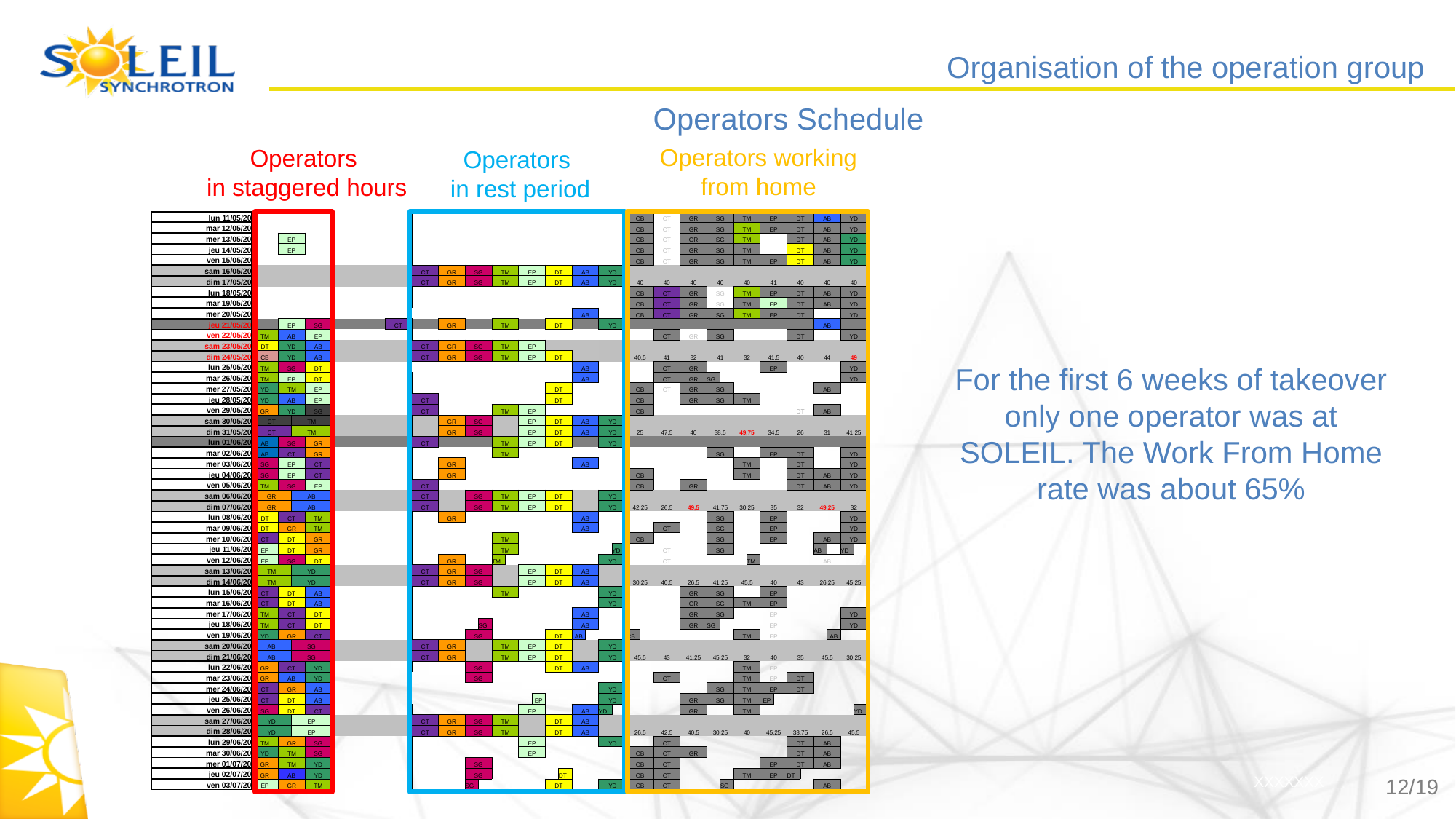

Organisation of the operation group

Operators Schedule
Operators working from home
Operators
in staggered hours
Operators
 in rest period
| lun 11/05/20 |  |  |  |  |  |  |  |  |  |  |  |  |  |  |  |  |  |  |  |  |  |  |  |  |  |  |  |  | CB |  | CT |  | GR |  | SG |  | TM |  | EP |  | DT |  | AB |  | YD |  |
| --- | --- | --- | --- | --- | --- | --- | --- | --- | --- | --- | --- | --- | --- | --- | --- | --- | --- | --- | --- | --- | --- | --- | --- | --- | --- | --- | --- | --- | --- | --- | --- | --- | --- | --- | --- | --- | --- | --- | --- | --- | --- | --- | --- | --- | --- | --- |
| mar 12/05/20 |  |  |  |  |  |  |  |  |  |  |  |  |  |  |  |  |  |  |  |  |  |  |  |  |  |  |  |  | CB |  | CT |  | GR |  | SG |  | TM |  | EP |  | DT |  | AB |  | YD |  |
| mer 13/05/20 |  |  | EP |  |  |  |  |  |  |  |  |  |  |  |  |  |  |  |  |  |  |  |  |  |  |  |  |  | CB |  | CT |  | GR |  | SG |  | TM |  |  |  | DT |  | AB |  | YD |  |
| jeu 14/05/20 |  |  | EP |  |  |  |  |  |  |  |  |  |  |  |  |  |  |  |  |  |  |  |  |  |  |  |  |  | CB |  | CT |  | GR |  | SG |  | TM |  |  |  | DT |  | AB |  | YD |  |
| ven 15/05/20 |  |  |  |  |  |  |  |  |  |  |  |  |  |  |  |  |  |  |  |  |  |  |  |  |  |  |  |  | CB |  | CT |  | GR |  | SG |  | TM |  | EP |  | DT |  | AB |  | YD |  |
| sam 16/05/20 |  |  |  |  |  |  |  |  |  |  |  |  | CT |  | GR |  | SG |  | TM |  | EP |  | DT |  | AB |  | YD |  |  |  |  |  |  |  |  |  |  |  |  |  |  |  |  |  |  |  |
| dim 17/05/20 |  |  |  |  |  |  |  |  |  |  |  |  | CT |  | GR |  | SG |  | TM |  | EP |  | DT |  | AB |  | YD |  | 40 |  | 40 |  | 40 |  | 40 |  | 40 |  | 41 |  | 40 |  | 40 |  | 40 |  |
| lun 18/05/20 |  |  |  |  |  |  |  |  |  |  |  |  |  |  |  |  |  |  |  |  |  |  |  |  |  |  |  |  | CB |  | CT |  | GR |  | SG |  | TM |  | EP |  | DT |  | AB |  | YD |  |
| mar 19/05/20 |  |  |  |  |  |  |  |  |  |  |  |  |  |  |  |  |  |  |  |  |  |  |  |  |  |  |  |  | CB |  | CT |  | GR |  | SG |  | TM |  | EP |  | DT |  | AB |  | YD |  |
| mer 20/05/20 |  |  |  |  |  |  |  |  |  |  |  |  |  |  |  |  |  |  |  |  |  |  |  |  | AB |  |  |  | CB |  | CT |  | GR |  | SG |  | TM |  | EP |  | DT |  |  |  | YD |  |
| jeu 21/05/20 |  |  | EP |  | SG |  |  |  |  |  | CT |  |  |  | GR |  |  |  | TM |  |  |  | DT |  |  |  | YD |  |  |  |  |  |  |  |  |  |  |  |  |  |  |  | AB |  |  |  |
| ven 22/05/20 | TM |  | AB |  | EP |  |  |  |  |  |  |  |  |  |  |  |  |  |  |  |  |  |  |  |  |  |  |  |  |  | CT |  | GR |  | SG |  |  |  |  |  | DT |  |  |  | YD |  |
| sam 23/05/20 | DT |  | YD |  | AB |  |  |  |  |  |  |  | CT |  | GR |  | SG |  | TM |  | EP |  |  |  |  |  |  |  |  |  |  |  |  |  |  |  |  |  |  |  |  |  |  |  |  |  |
| dim 24/05/20 | CB |  | YD |  | AB |  |  |  |  |  |  |  | CT |  | GR |  | SG |  | TM |  | EP |  | DT |  |  |  |  |  | 40,5 |  | 41 |  | 32 |  | 41 |  | 32 |  | 41,5 |  | 40 |  | 44 |  | 49 |  |
| lun 25/05/20 | TM |  | SG |  | DT |  |  |  |  |  |  |  |  |  |  |  |  |  |  |  |  |  |  |  | AB |  |  |  |  |  | CT |  | GR |  |  |  |  |  | EP |  |  |  |  |  | YD |  |
| mar 26/05/20 | TM |  | EP |  | DT |  |  |  |  |  |  |  |  |  |  |  |  |  |  |  |  |  |  |  | AB |  |  |  |  |  | CT |  | GR |  | SG |  |  |  |  |  |  |  |  |  | YD |  |
| mer 27/05/20 | YD |  | TM |  | EP |  |  |  |  |  |  |  |  |  |  |  |  |  |  |  |  |  | DT |  |  |  |  |  | CB |  | CT |  | GR |  | SG |  |  |  |  |  |  |  | AB |  |  |  |
| jeu 28/05/20 | YD |  | AB |  | EP |  |  |  |  |  |  |  | CT |  |  |  |  |  |  |  |  |  | DT |  |  |  |  |  | CB |  |  |  | GR |  | SG |  | TM |  |  |  |  |  |  |  |  |  |
| ven 29/05/20 | GR |  | YD |  | SG |  |  |  |  |  |  |  | CT |  |  |  |  |  | TM |  | EP |  |  |  |  |  |  |  | CB |  |  |  |  |  |  |  |  |  |  |  | DT |  | AB |  |  |  |
| sam 30/05/20 | CT |  |  | TM |  |  |  |  |  |  |  |  |  |  | GR |  | SG |  |  |  | EP |  | DT |  | AB |  | YD |  |  |  |  |  |  |  |  |  |  |  |  |  |  |  |  |  |  |  |
| dim 31/05/20 | CT |  |  | TM |  |  |  |  |  |  |  |  |  |  | GR |  | SG |  |  |  | EP |  | DT |  | AB |  | YD |  | 25 |  | 47,5 |  | 40 |  | 38,5 |  | 49,75 |  | 34,5 |  | 26 |  | 31 |  | 41,25 |  |
| lun 01/06/20 | AB |  | SG |  | GR |  |  |  |  |  |  |  | CT |  |  |  |  |  | TM |  | EP |  | DT |  |  |  | YD |  |  |  |  |  |  |  |  |  |  |  |  |  |  |  |  |  |  |  |
| mar 02/06/20 | AB |  | CT |  | GR |  |  |  |  |  |  |  |  |  |  |  |  |  | TM |  |  |  |  |  |  |  |  |  |  |  |  |  |  |  | SG |  |  |  | EP |  | DT |  |  |  | YD |  |
| mer 03/06/20 | SG |  | EP |  | CT |  |  |  |  |  |  |  |  |  | GR |  |  |  |  |  |  |  |  |  | AB |  |  |  |  |  |  |  |  |  |  |  | TM |  |  |  | DT |  |  |  | YD |  |
| jeu 04/06/20 | SG |  | EP |  | CT |  |  |  |  |  |  |  |  |  | GR |  |  |  |  |  |  |  |  |  |  |  |  |  | CB |  |  |  |  |  |  |  | TM |  |  |  | DT |  | AB |  | YD |  |
| ven 05/06/20 | TM |  | SG |  | EP |  |  |  |  |  |  |  | CT |  |  |  |  |  |  |  |  |  |  |  |  |  |  |  | CB |  |  |  | GR |  |  |  |  |  |  |  | DT |  | AB |  | YD |  |
| sam 06/06/20 | GR |  |  | AB |  |  |  |  |  |  |  |  | CT |  |  |  | SG |  | TM |  | EP |  | DT |  |  |  | YD |  |  |  |  |  |  |  |  |  |  |  |  |  |  |  |  |  |  |  |
| dim 07/06/20 | GR |  |  | AB |  |  |  |  |  |  |  |  | CT |  |  |  | SG |  | TM |  | EP |  | DT |  |  |  | YD |  | 42,25 |  | 26,5 |  | 49,5 |  | 41,75 |  | 30,25 |  | 35 |  | 32 |  | 49,25 |  | 32 |  |
| lun 08/06/20 | DT |  | CT |  | TM |  |  |  |  |  |  |  |  |  | GR |  |  |  |  |  |  |  |  |  | AB |  |  |  |  |  |  |  |  |  | SG |  |  |  | EP |  |  |  |  |  | YD |  |
| mar 09/06/20 | DT |  | GR |  | TM |  |  |  |  |  |  |  |  |  |  |  |  |  |  |  |  |  |  |  | AB |  |  |  |  |  | CT |  |  |  | SG |  |  |  | EP |  |  |  |  |  | YD |  |
| mer 10/06/20 | CT |  | DT |  | GR |  |  |  |  |  |  |  |  |  |  |  |  |  | TM |  |  |  |  |  |  |  |  |  | CB |  |  |  |  |  | SG |  |  |  | EP |  |  |  | AB |  | YD |  |
| jeu 11/06/20 | EP |  | DT |  | GR |  |  |  |  |  |  |  |  |  |  |  |  |  | TM |  |  |  |  |  |  |  |  | YD |  |  | CT |  |  |  | SG |  |  |  |  |  |  |  | AB |  | YD |  |
| ven 12/06/20 | EP |  | SG |  | DT |  |  |  |  |  |  |  |  |  | GR |  |  |  | TM |  |  |  |  |  |  |  | YD |  |  |  | CT |  |  |  |  |  |  | TM |  |  |  |  | AB |  |  |  |
| sam 13/06/20 | TM |  |  | YD |  |  |  |  |  |  |  |  | CT |  | GR |  | SG |  |  |  | EP |  | DT |  | AB |  |  |  |  |  |  |  |  |  |  |  |  |  |  |  |  |  |  |  |  |  |
| dim 14/06/20 | TM |  |  | YD |  |  |  |  |  |  |  |  | CT |  | GR |  | SG |  |  |  | EP |  | DT |  | AB |  |  |  | 30,25 |  | 40,5 |  | 26,5 |  | 41,25 |  | 45,5 |  | 40 |  | 43 |  | 26,25 |  | 45,25 |  |
| lun 15/06/20 | CT |  | DT |  | AB |  |  |  |  |  |  |  |  |  |  |  |  |  | TM |  |  |  |  |  |  |  | YD |  |  |  |  |  | GR |  | SG |  |  |  | EP |  |  |  |  |  |  |  |
| mar 16/06/20 | CT |  | DT |  | AB |  |  |  |  |  |  |  |  |  |  |  |  |  |  |  |  |  |  |  |  |  | YD |  |  |  |  |  | GR |  | SG |  | TM |  | EP |  |  |  |  |  |  |  |
| mer 17/06/20 | TM |  | CT |  | DT |  |  |  |  |  |  |  |  |  |  |  |  |  |  |  |  |  |  |  | AB |  |  |  |  |  |  |  | GR |  | SG |  |  |  | EP |  |  |  |  |  | YD |  |
| jeu 18/06/20 | TM |  | CT |  | DT |  |  |  |  |  |  |  |  |  |  |  |  | SG |  |  |  |  |  |  | AB |  |  |  |  |  |  |  | GR |  | SG |  |  |  | EP |  |  |  |  |  | YD |  |
| ven 19/06/20 | YD |  | GR |  | CT |  |  |  |  |  |  |  |  |  |  |  | SG |  |  |  |  |  | DT |  | AB |  |  |  | CB |  |  |  |  |  |  |  | TM |  | EP |  |  |  |  | AB |  |  |
| sam 20/06/20 | AB |  |  | SG |  |  |  |  |  |  |  |  | CT |  | GR |  |  |  | TM |  | EP |  | DT |  |  |  | YD |  |  |  |  |  |  |  |  |  |  |  |  |  |  |  |  |  |  |  |
| dim 21/06/20 | AB |  |  | SG |  |  |  |  |  |  |  |  | CT |  | GR |  |  |  | TM |  | EP |  | DT |  |  |  | YD |  | 45,5 |  | 43 |  | 41,25 |  | 45,25 |  | 32 |  | 40 |  | 35 |  | 45,5 |  | 30,25 |  |
| lun 22/06/20 | GR |  | CT |  | YD |  |  |  |  |  |  |  |  |  |  |  | SG |  |  |  |  |  | DT |  | AB |  |  |  |  |  |  |  |  |  |  |  | TM |  | EP |  |  |  |  |  |  |  |
| mar 23/06/20 | GR |  | AB |  | YD |  |  |  |  |  |  |  |  |  |  |  | SG |  |  |  |  |  |  |  |  |  |  |  |  |  | CT |  |  |  |  |  | TM |  | EP |  | DT |  |  |  |  |  |
| mer 24/06/20 | CT |  | GR |  | AB |  |  |  |  |  |  |  |  |  |  |  |  |  |  |  |  |  |  |  |  |  | YD |  |  |  |  |  |  |  | SG |  | TM |  | EP |  | DT |  |  |  |  |  |
| jeu 25/06/20 | CT |  | DT |  | AB |  |  |  |  |  |  |  |  |  |  |  |  |  |  |  |  | EP |  |  |  |  | YD |  |  |  |  |  | GR |  | SG |  | TM |  | EP |  |  |  |  |  |  |  |
| ven 26/06/20 | SG |  | DT |  | CT |  |  |  |  |  |  |  |  |  |  |  |  |  |  |  | EP |  |  |  | AB |  | YD |  |  |  |  |  | GR |  |  |  | TM |  |  |  |  |  |  |  |  | YD |
| sam 27/06/20 | YD |  |  | EP |  |  |  |  |  |  |  |  | CT |  | GR |  | SG |  | TM |  |  |  | DT |  | AB |  |  |  |  |  |  |  |  |  |  |  |  |  |  |  |  |  |  |  |  |  |
| dim 28/06/20 | YD |  |  | EP |  |  |  |  |  |  |  |  | CT |  | GR |  | SG |  | TM |  |  |  | DT |  | AB |  |  |  | 26,5 |  | 42,5 |  | 40,5 |  | 30,25 |  | 40 |  | 45,25 |  | 33,75 |  | 26,5 |  | 45,5 |  |
| lun 29/06/20 | TM |  | GR |  | SG |  |  |  |  |  |  |  |  |  |  |  |  |  |  |  | EP |  |  |  |  |  | YD |  |  |  | CT |  |  |  |  |  |  |  |  |  | DT |  | AB |  |  |  |
| mar 30/06/20 | YD |  | TM |  | SG |  |  |  |  |  |  |  |  |  |  |  |  |  |  |  | EP |  |  |  |  |  |  |  | CB |  | CT |  | GR |  |  |  |  |  |  |  | DT |  | AB |  |  |  |
| mer 01/07/20 | GR |  | TM |  | YD |  |  |  |  |  |  |  |  |  |  |  | SG |  |  |  |  |  |  |  |  |  |  |  | CB |  | CT |  |  |  |  |  |  |  | EP |  | DT |  | AB |  |  |  |
| jeu 02/07/20 | GR |  | AB |  | YD |  |  |  |  |  |  |  |  |  |  |  | SG |  |  |  |  |  |  | DT |  |  |  |  | CB |  | CT |  |  |  |  |  | TM |  | EP |  | DT |  |  |  |  |  |
| ven 03/07/20 | EP |  | GR |  | TM |  |  |  |  |  |  |  |  |  |  |  | SG |  |  |  |  |  | DT |  |  |  | YD |  | CB |  | CT |  |  |  |  | SG |  |  |  |  |  |  | AB |  |  |  |

For the first 6 weeks of takeover only one operator was at SOLEIL. The Work From Home rate was about 65%
12/19